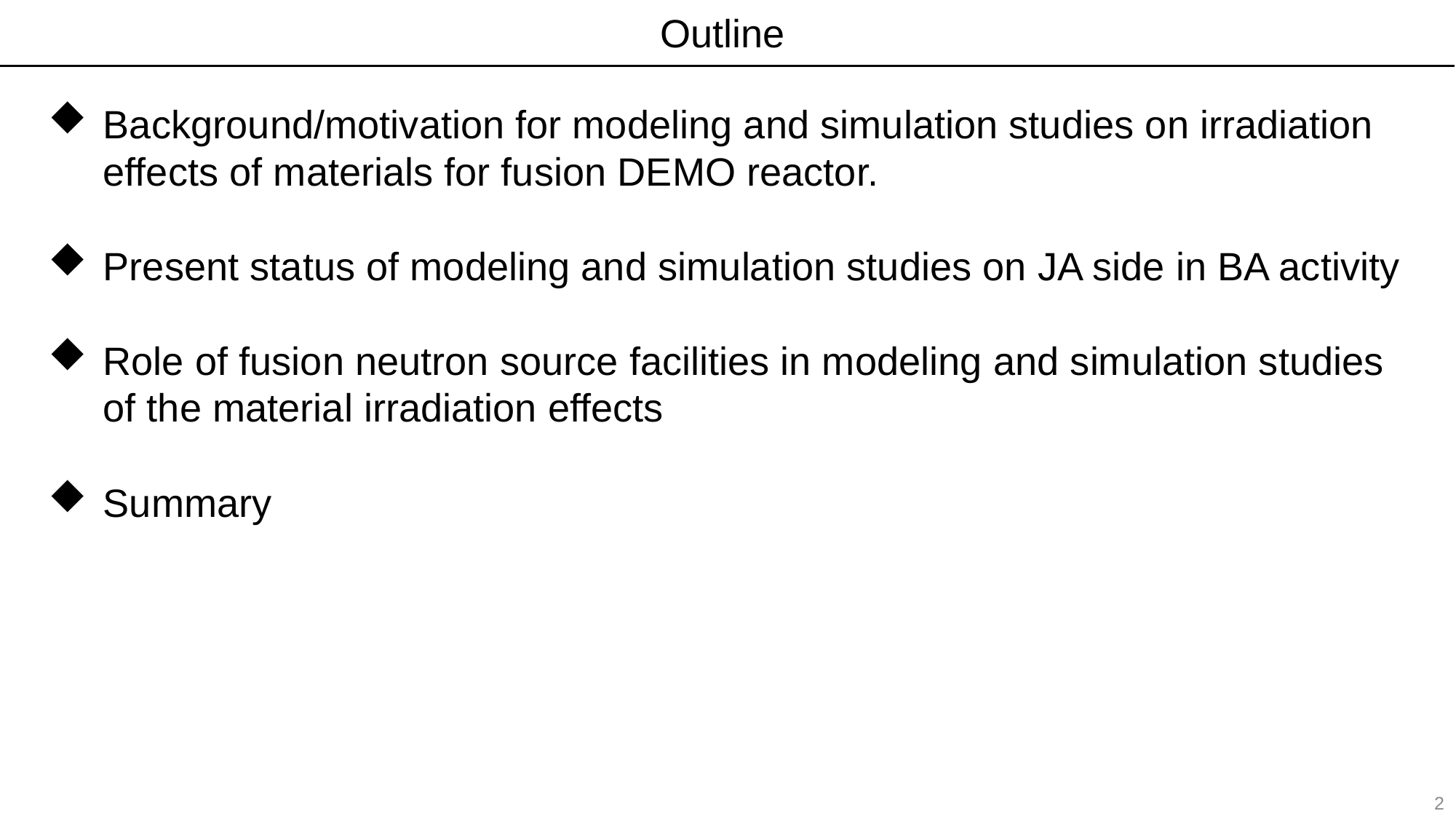

Outline
Background/motivation for modeling and simulation studies on irradiation effects of materials for fusion DEMO reactor.

Present status of modeling and simulation studies on JA side in BA activity

Role of fusion neutron source facilities in modeling and simulation studies of the material irradiation effects

Summary
2